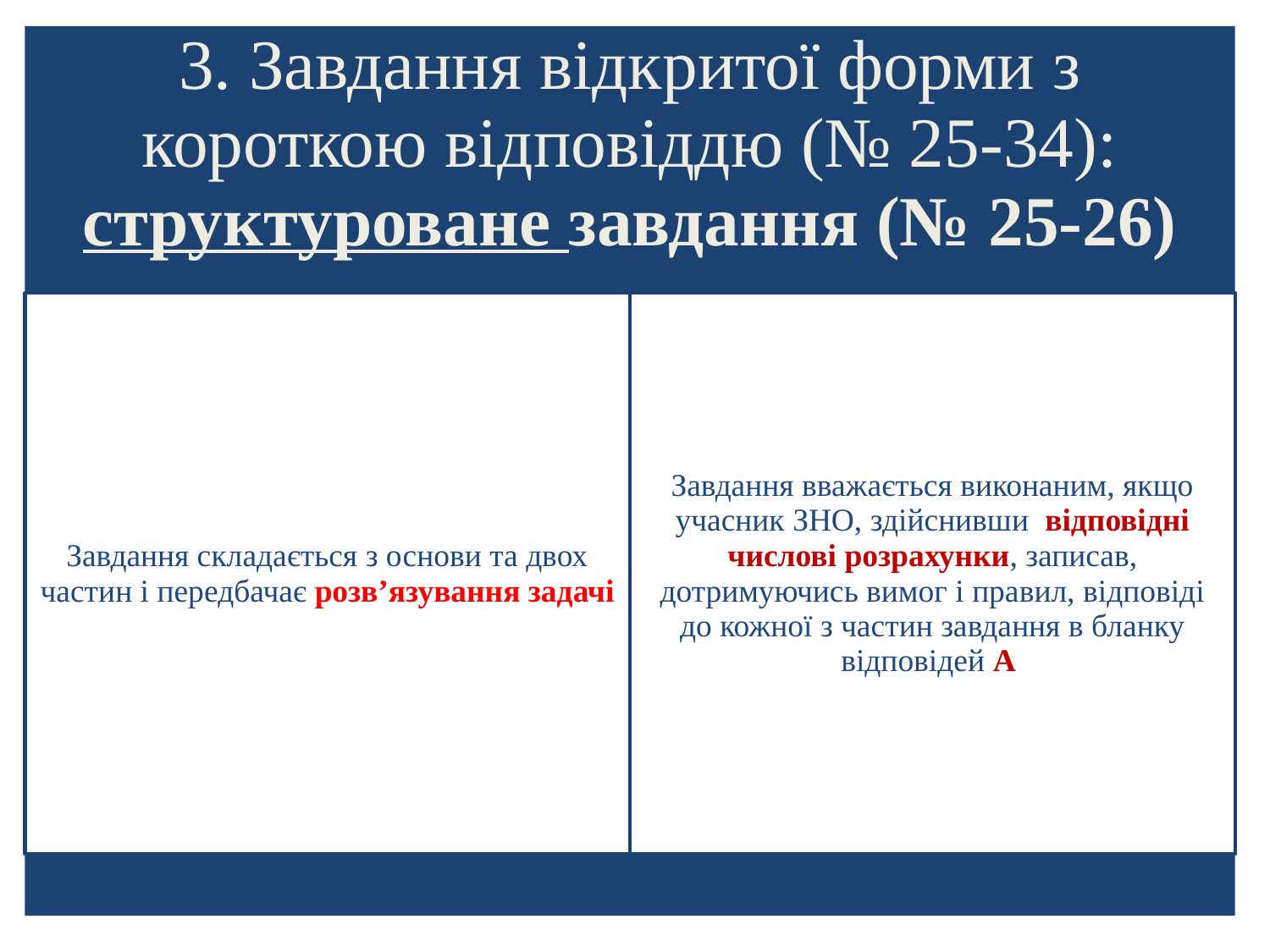

3. Завдання відкритої форми з короткою відповіддю (№ 25-34): структуроване завдання (№ 25-26)
Завдання складається з основи та двох частин і передбачає розв’язування задачі
Завдання вважається виконаним, якщо учасник ЗНО, здійснивши  відповідні числові розрахунки, записав, дотримуючись вимог і правил, відповіді до кожної з частин завдання в бланку відповідей А